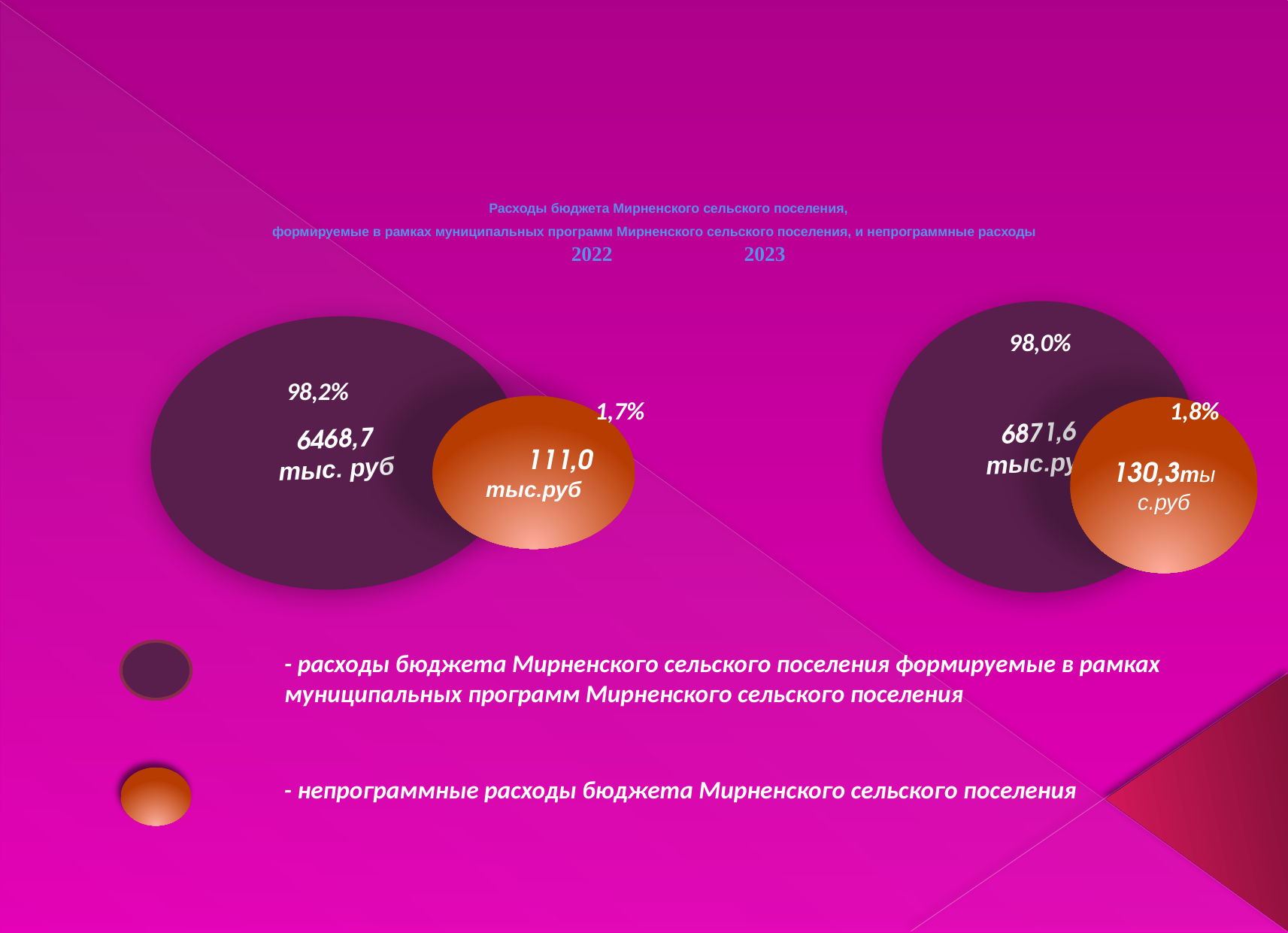

# Расходы бюджета Мирненского сельского поселения, формируемые в рамках муниципальных программ Мирненского сельского поселения, и непрограммные расходы 2022                         2023
6871,6
тыс.руб
6468,7
тыс. руб
98,0%

98,2%
1,7%
1,8%
111,0
тыс.руб
130,3тыс.руб

- расходы бюджета Мирненского сельского поселения формируемые в рамках муниципальных программ Мирненского сельского поселения

- непрограммные расходы бюджета Мирненского сельского поселения